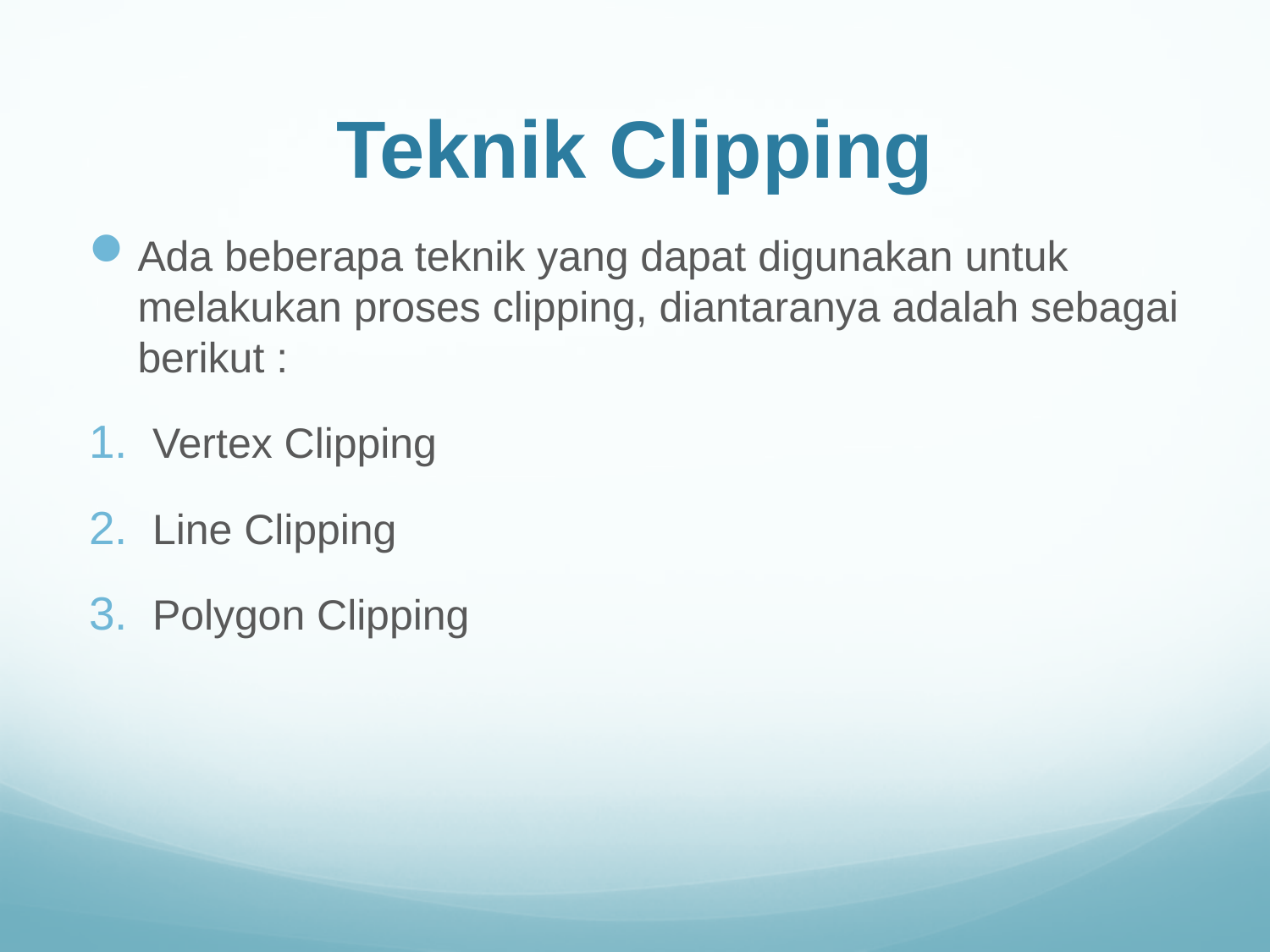

# Teknik Clipping
Ada beberapa teknik yang dapat digunakan untuk melakukan proses clipping, diantaranya adalah sebagai berikut :
Vertex Clipping
Line Clipping
Polygon Clipping